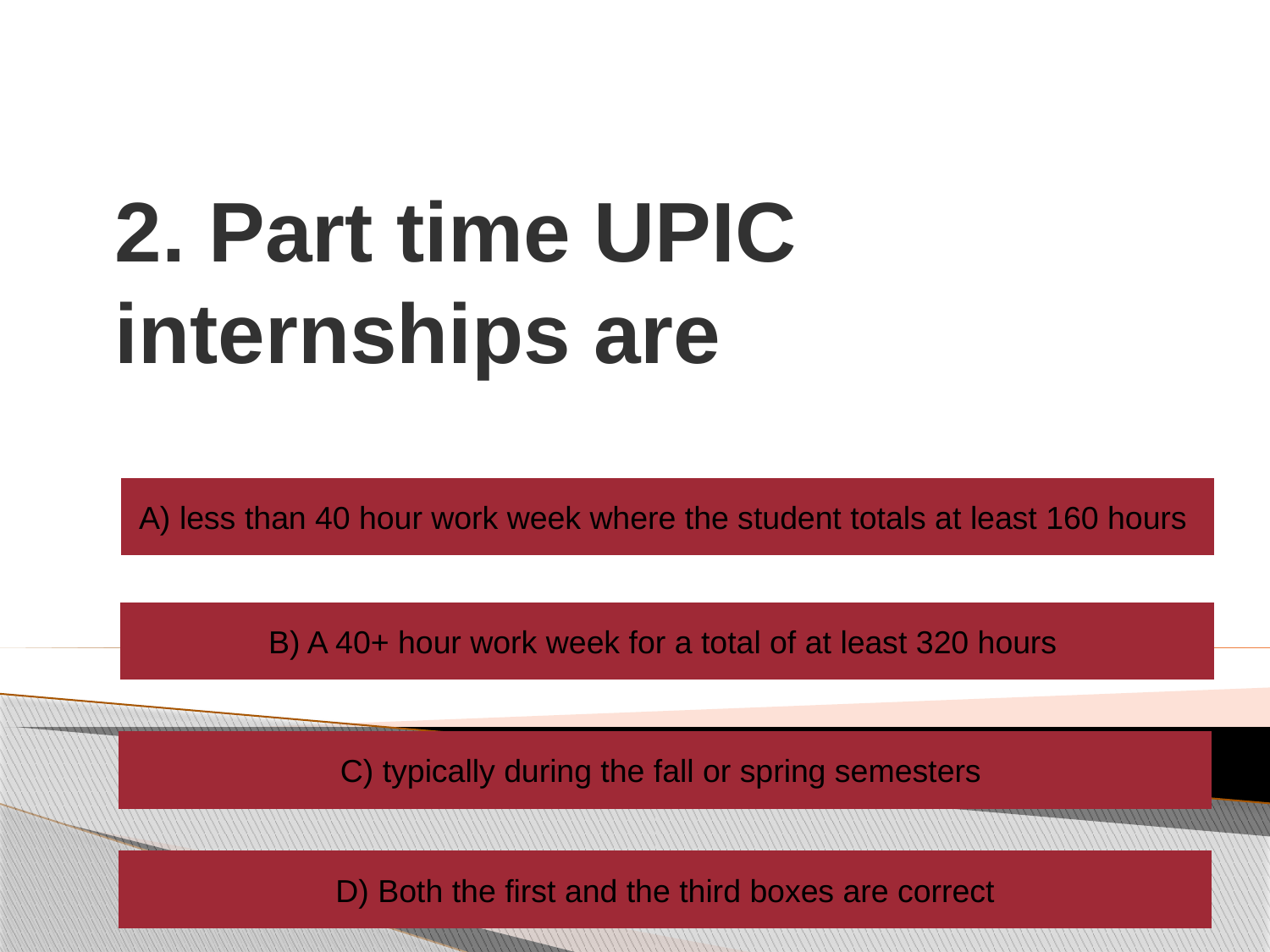

# 2. Part time UPIC  internships are
A) less than 40 hour work week where the student totals at least 160 hours
B) A 40+ hour work week for a total of at least 320 hours
C) typically during the fall or spring semesters
D) Both the first and the third boxes are correct